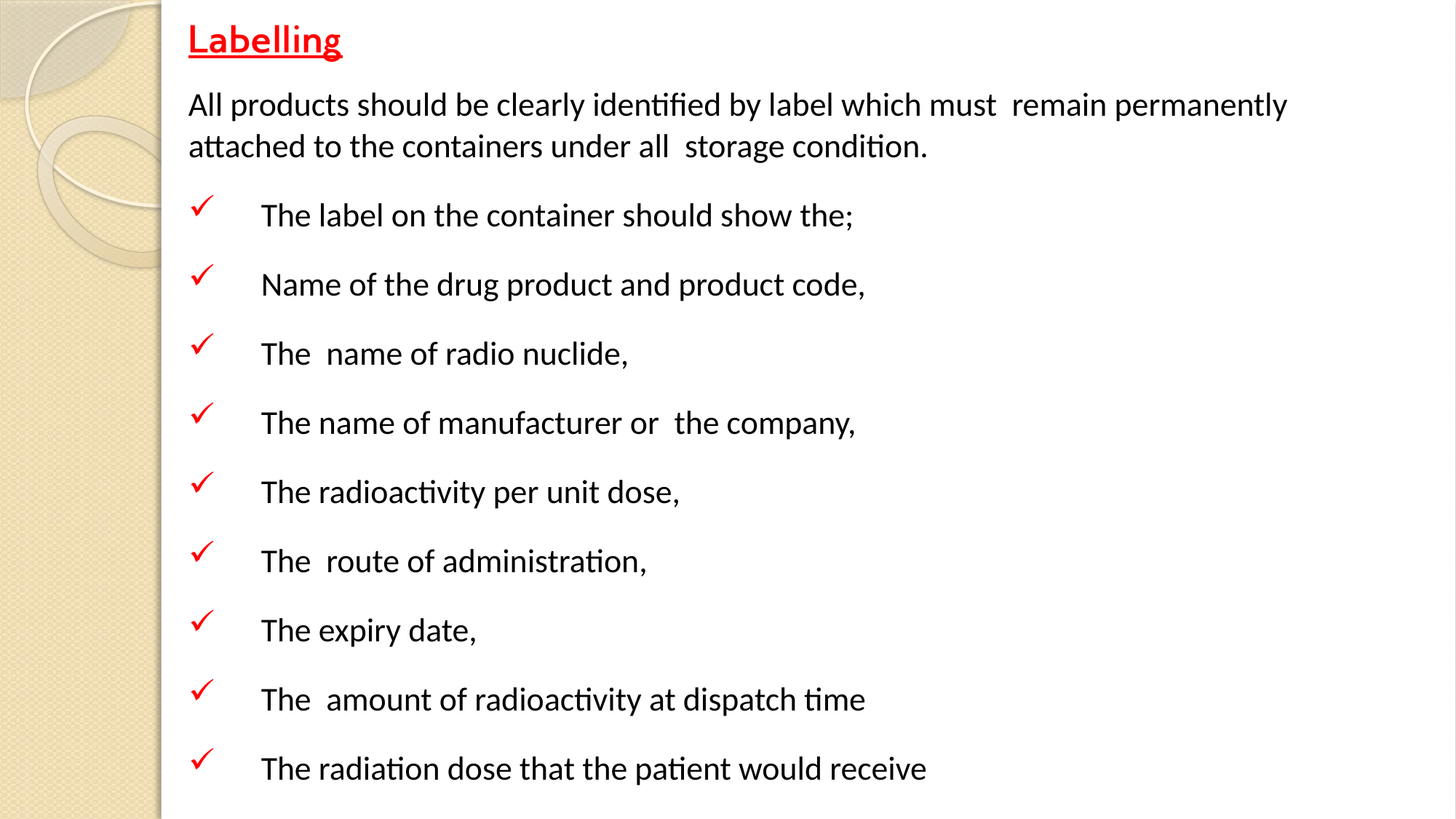

# Labelling
All products should be clearly identified by label which must  remain permanently
attached to the containers under all  storage condition.
The label on the container should show the;
Name of the drug product and product code,
The  name of radio nuclide,
The name of manufacturer or  the company,
The radioactivity per unit dose,
The  route of administration,
The expiry date,
The  amount of radioactivity at dispatch time
The radiation dose that the patient would receive